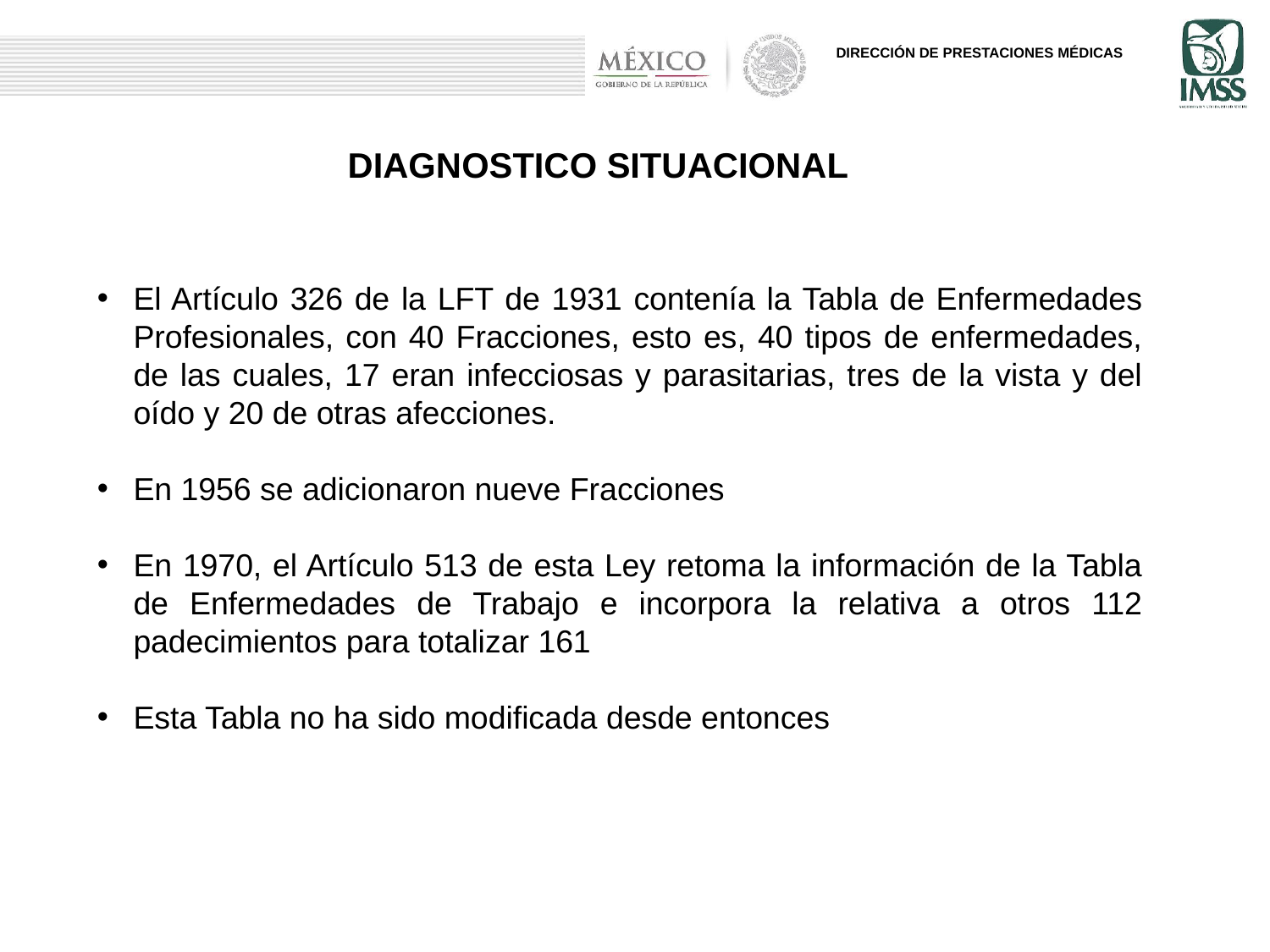

DIAGNOSTICO SITUACIONAL

El Artículo 326 de la LFT de 1931 contenía la Tabla de Enfermedades Profesionales, con 40 Fracciones, esto es, 40 tipos de enfermedades, de las cuales, 17 eran infecciosas y parasitarias, tres de la vista y del oído y 20 de otras afecciones.

En 1956 se adicionaron nueve Fracciones

En 1970, el Artículo 513 de esta Ley retoma la información de la Tabla de Enfermedades de Trabajo e incorpora la relativa a otros 112 padecimientos para totalizar 161

Esta Tabla no ha sido modificada desde entonces

8
COORDINACION DE SALUD EN EL TRABAJO